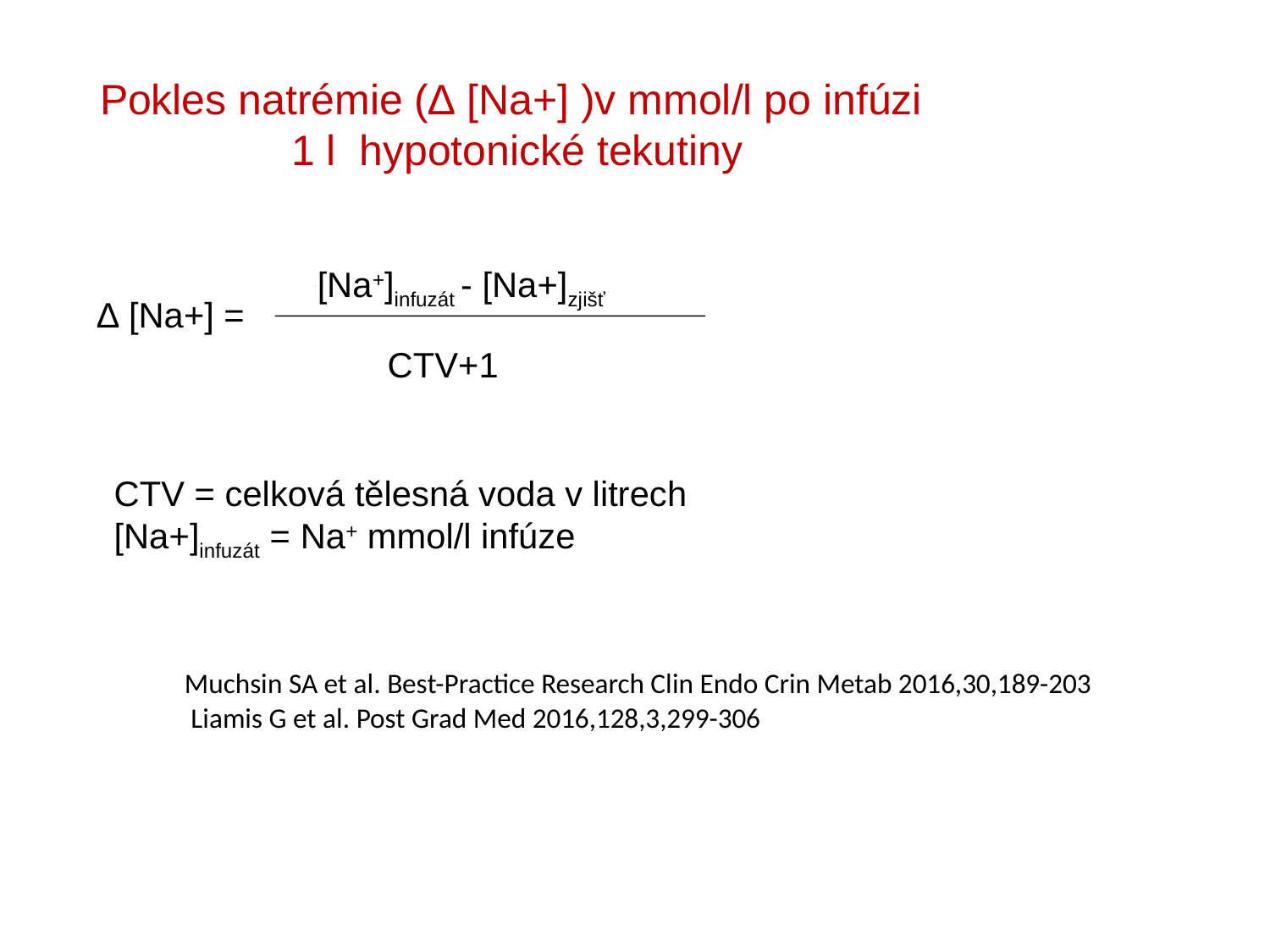

Pokles natrémie (∆ [Na+] )v mmol/l po infúzi
1 l  hypotonické tekutiny
[Na+]infuzát - [Na+]zjišť
∆ [Na+] =

CTV+1
CTV = celková tělesná voda v litrech
[Na+]infuzát = Na+ mmol/l infúze

	Muchsin SA et al. Best-Practice Research Clin Endo Crin Metab 2016,30,189-203
	 Liamis G et al. Post Grad Med 2016,128,3,299-306